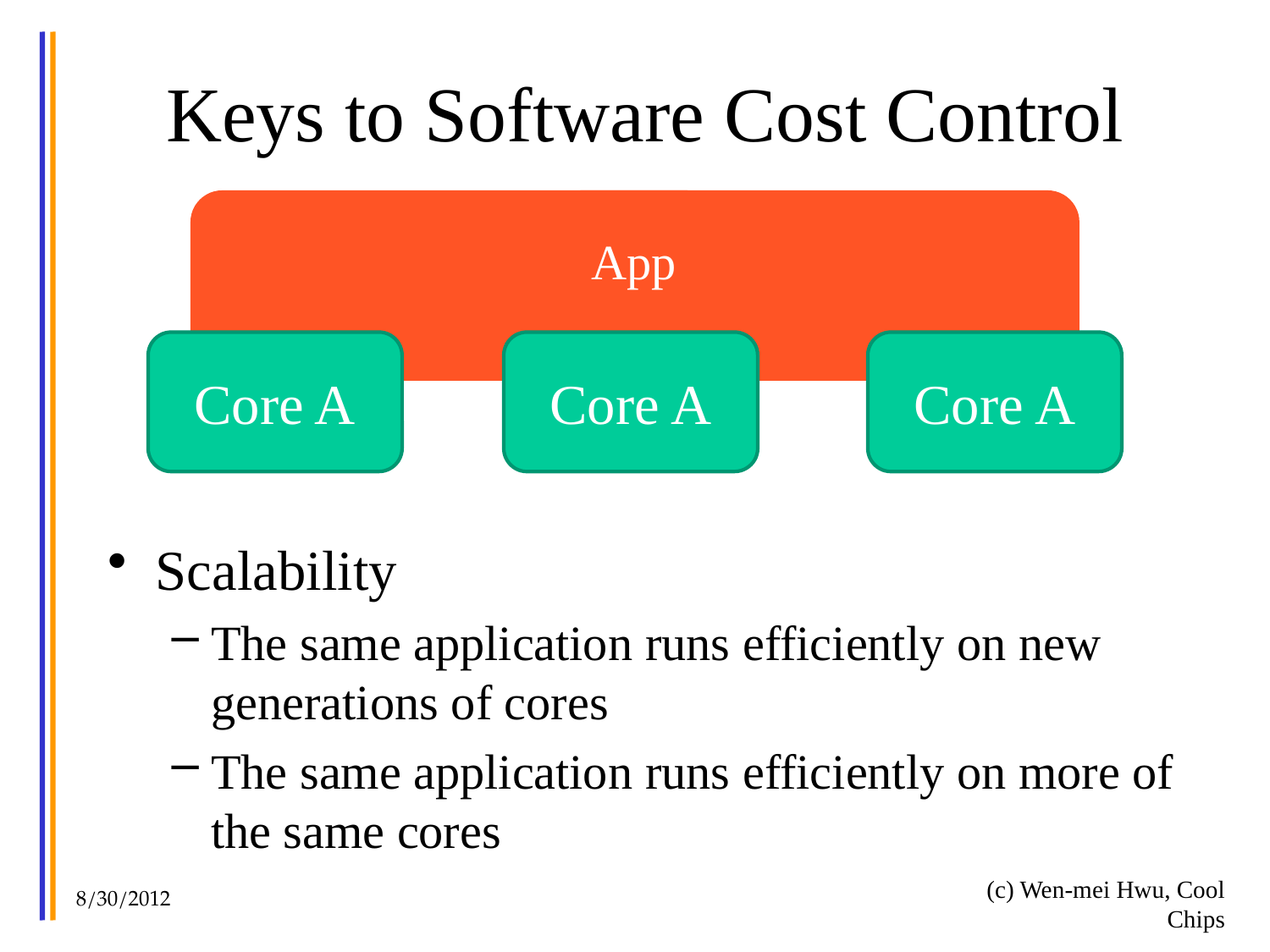

# Keys to Software Cost Control

App

Scalability
The same application runs efficiently on new generations of cores
The same application runs efficiently on more of the same cores
Core A
Core A
Core A
(c) Wen-mei Hwu, Cool Chips
8/30/2012